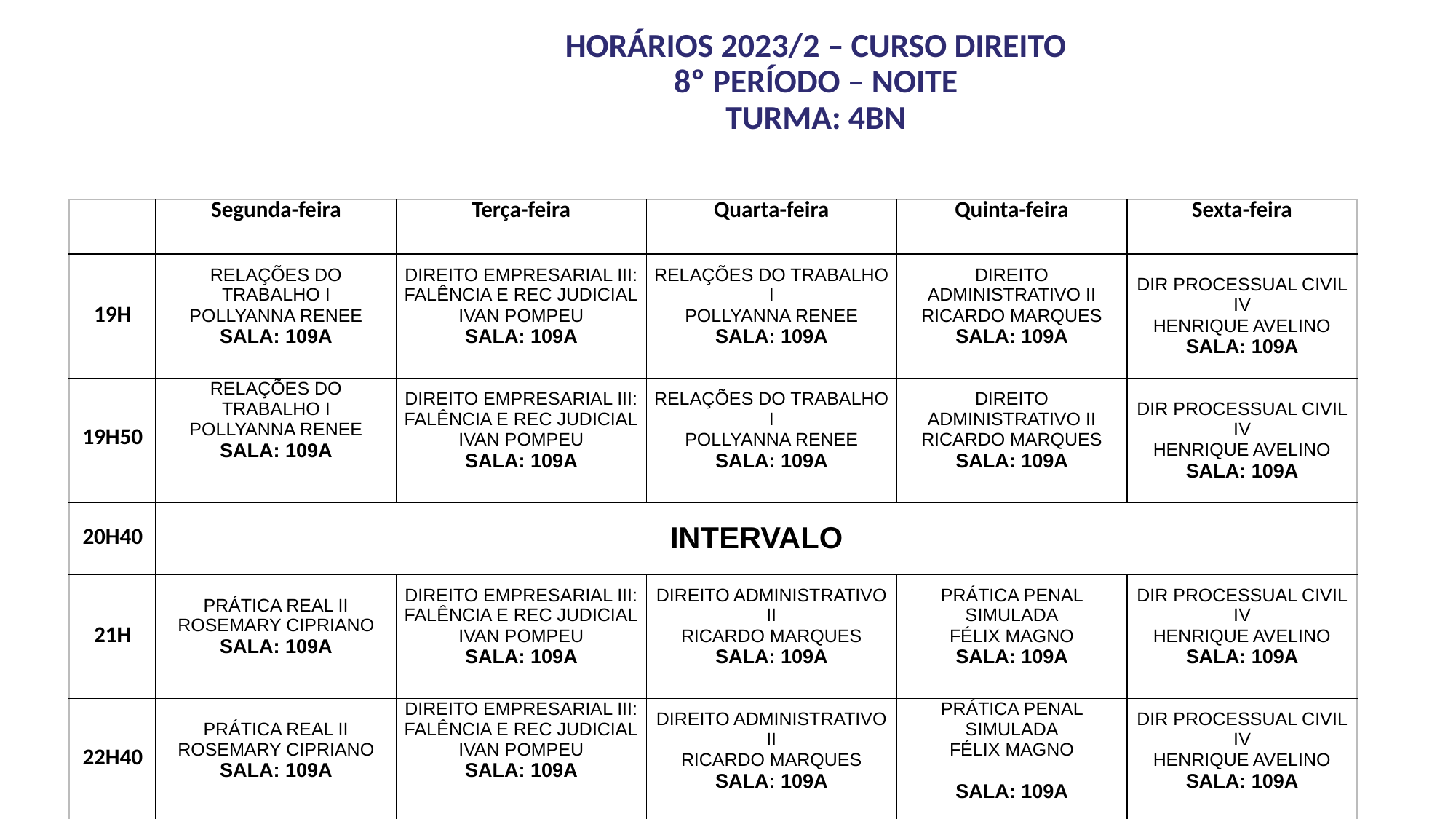

# HORÁRIOS 2023/2 – CURSO DIREITO 8º PERÍODO – NOITE TURMA: 4BN
|  | Segunda-feira | Terça-feira | Quarta-feira | Quinta-feira | Sexta-feira |
| --- | --- | --- | --- | --- | --- |
| 19H | RELAÇÕES DO TRABALHO I POLLYANNA RENEE SALA: 109A | DIREITO EMPRESARIAL III: FALÊNCIA E REC JUDICIAL IVAN POMPEU SALA: 109A | RELAÇÕES DO TRABALHO I POLLYANNA RENEE SALA: 109A | DIREITO ADMINISTRATIVO II RICARDO MARQUES SALA: 109A | DIR PROCESSUAL CIVIL IV HENRIQUE AVELINO SALA: 109A |
| 19H50 | RELAÇÕES DO TRABALHO I POLLYANNA RENEE SALA: 109A | DIREITO EMPRESARIAL III: FALÊNCIA E REC JUDICIAL IVAN POMPEU SALA: 109A | RELAÇÕES DO TRABALHO I POLLYANNA RENEE SALA: 109A | DIREITO ADMINISTRATIVO II RICARDO MARQUES SALA: 109A | DIR PROCESSUAL CIVIL IV HENRIQUE AVELINO SALA: 109A |
| 20H40 | INTERVALO |  |  |  |  |
| 21H | PRÁTICA REAL II ROSEMARY CIPRIANO SALA: 109A | DIREITO EMPRESARIAL III: FALÊNCIA E REC JUDICIAL IVAN POMPEU SALA: 109A | DIREITO ADMINISTRATIVO II RICARDO MARQUES SALA: 109A | PRÁTICA PENAL SIMULADA FÉLIX MAGNO SALA: 109A | DIR PROCESSUAL CIVIL IV HENRIQUE AVELINO SALA: 109A |
| 22H40 | PRÁTICA REAL II ROSEMARY CIPRIANO SALA: 109A | DIREITO EMPRESARIAL III: FALÊNCIA E REC JUDICIAL IVAN POMPEU SALA: 109A | DIREITO ADMINISTRATIVO II RICARDO MARQUES SALA: 109A | PRÁTICA PENAL SIMULADA FÉLIX MAGNO SALA: 109A | DIR PROCESSUAL CIVIL IV HENRIQUE AVELINO SALA: 109A |